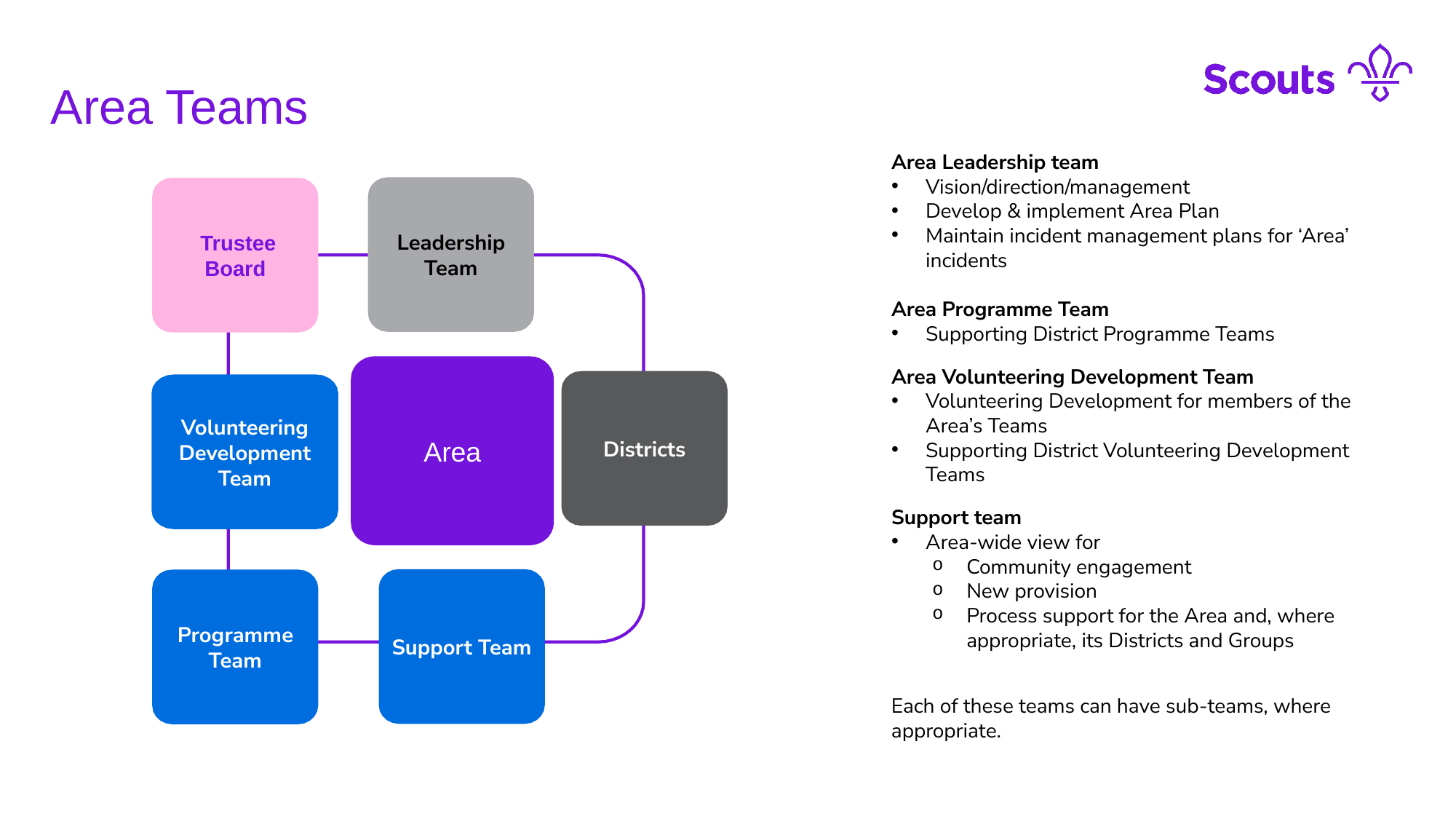

Area Teams
Area Leadership team
Vision/direction/management
Develop & implement Area Plan
Maintain incident management plans for ‘Area’ incidents

Area Programme Team
Supporting District Programme Teams
Area Volunteering Development Team
Volunteering Development for members of the Area’s Teams
Supporting District Volunteering Development Teams
Support team
Area-wide view for
Community engagement
New provision
Process support for the Area and, where appropriate, its Districts and Groups

Leadership Team
 Trustee Board

Area
Districts
Volunteering Development Team
Support Team
Programme Team
Each of these teams can have sub-teams, where appropriate.